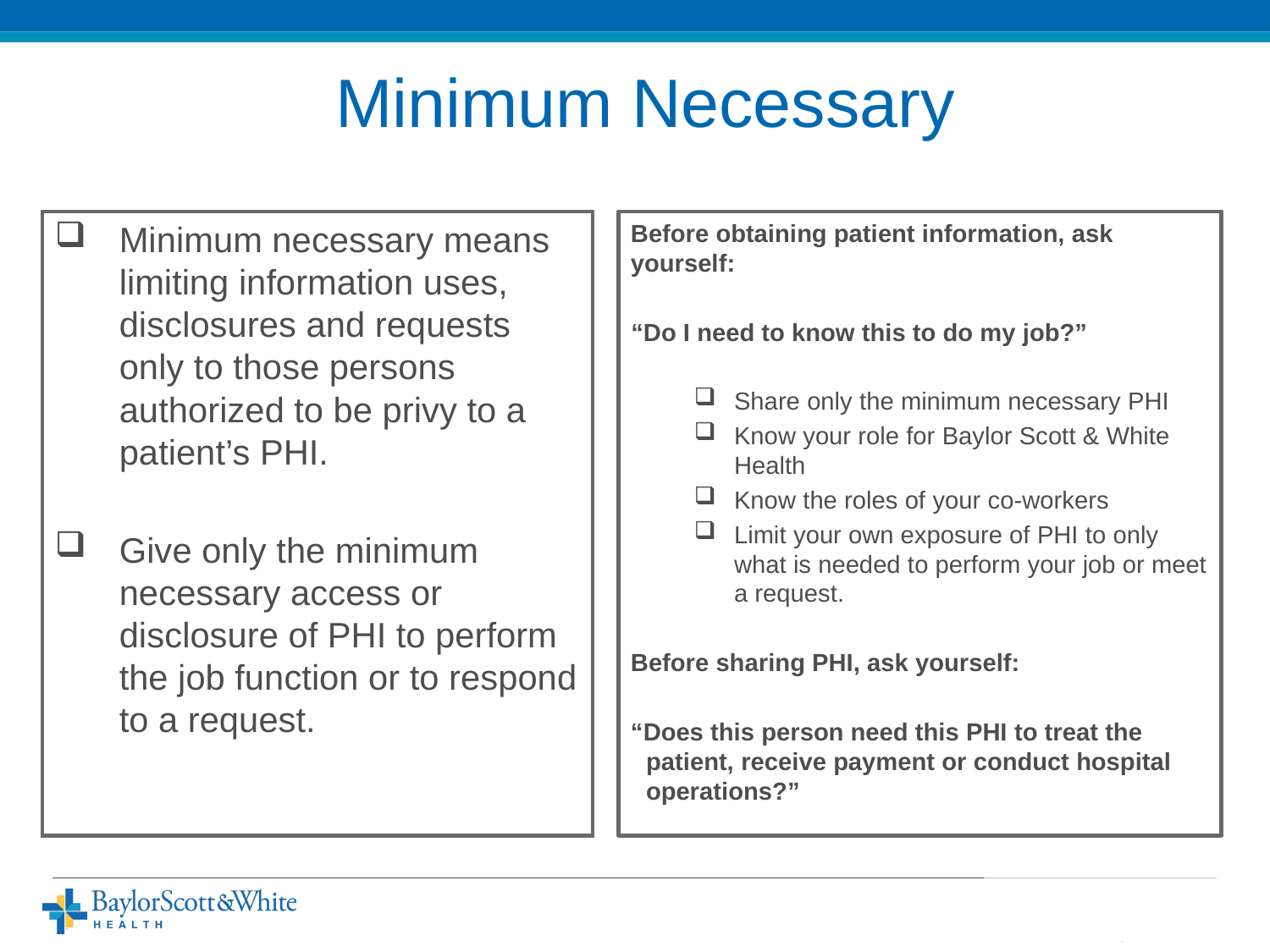

# Minimum Necessary
Minimum necessary means limiting information uses, disclosures and requests only to those persons authorized to be privy to a patient’s PHI.

Give only the minimum necessary access or disclosure of PHI to perform the job function or to respond to a request.
Before obtaining patient information, ask yourself:

“Do I need to know this to do my job?”

Share only the minimum necessary PHI
Know your role for Baylor Scott & White Health
Know the roles of your co-workers
Limit your own exposure of PHI to only what is needed to perform your job or meet a request.

Before sharing PHI, ask yourself:

“Does this person need this PHI to treat the patient, receive payment or conduct hospital operations?”
9